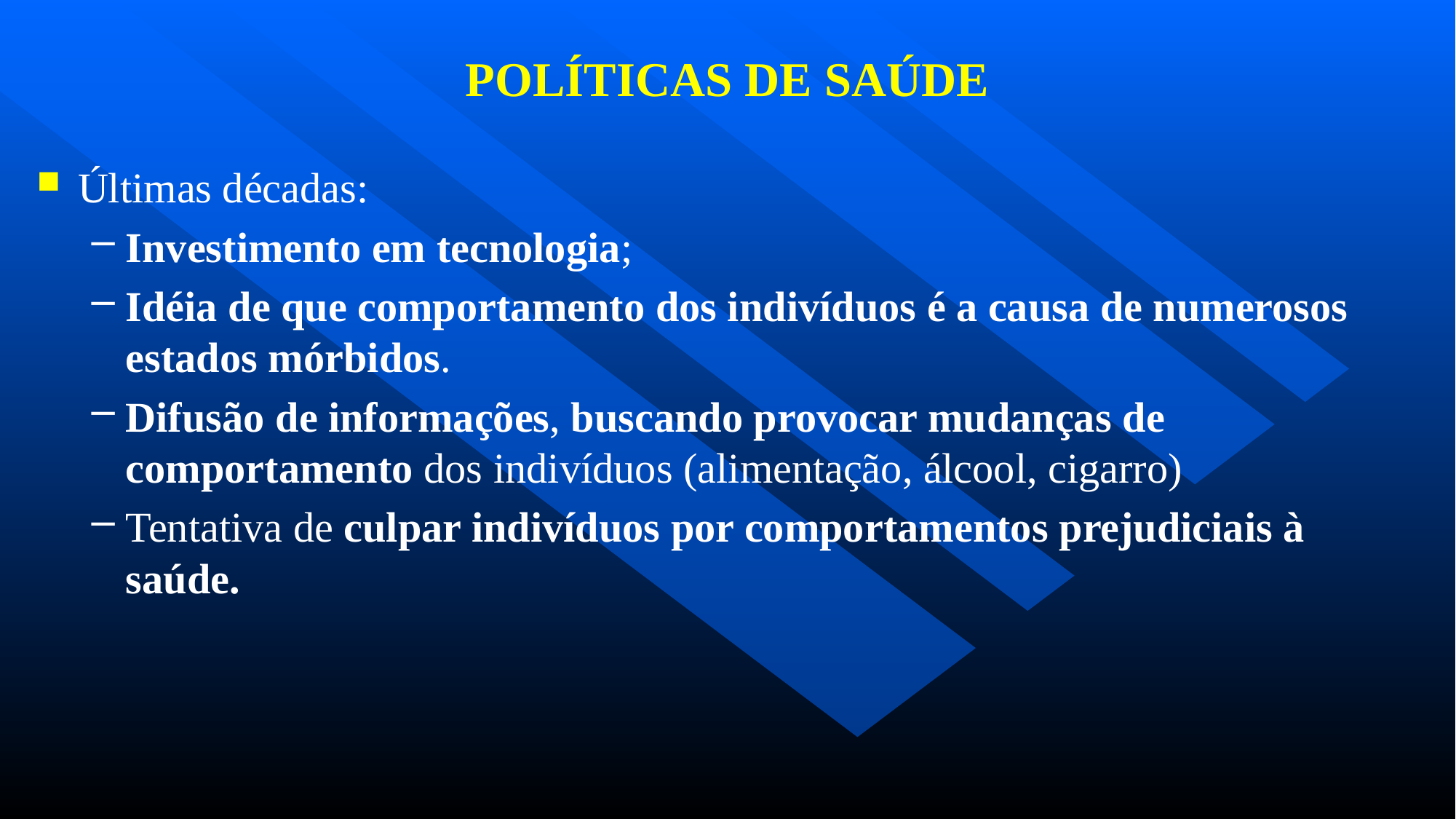

# POLÍTICAS DE SAÚDE
Últimas décadas:
Investimento em tecnologia;
Idéia de que comportamento dos indivíduos é a causa de numerosos estados mórbidos.
Difusão de informações, buscando provocar mudanças de comportamento dos indivíduos (alimentação, álcool, cigarro)
Tentativa de culpar indivíduos por comportamentos prejudiciais à saúde.